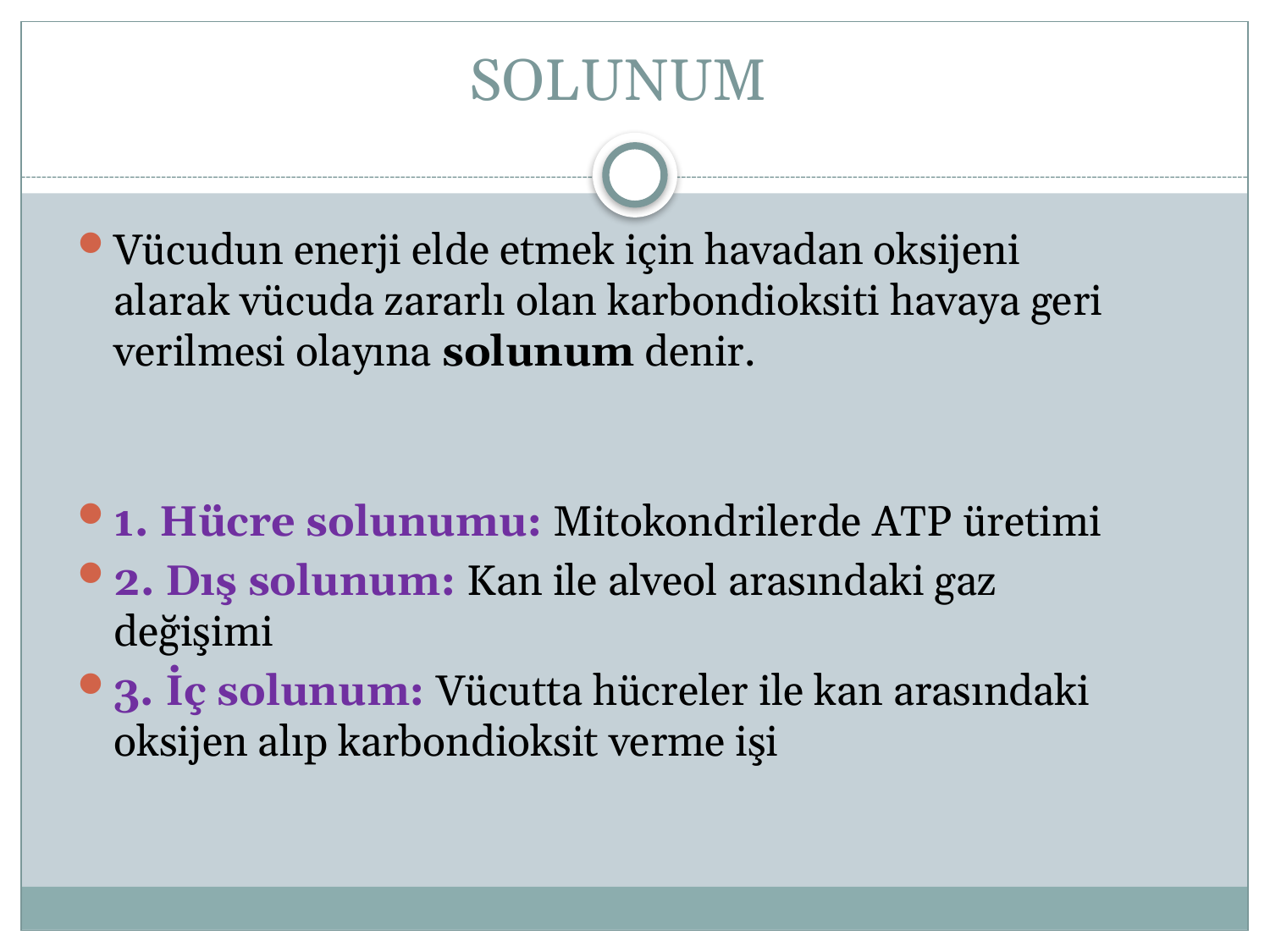

SOLUNUM
Vücudun enerji elde etmek için havadan oksijeni alarak vücuda zararlı olan karbondioksiti havaya geri verilmesi olayına solunum denir.

1. Hücre solunumu: Mitokondrilerde ATP üretimi
2. Dış solunum: Kan ile alveol arasındaki gaz değişimi
3. İç solunum: Vücutta hücreler ile kan arasındaki oksijen alıp karbondioksit verme işi